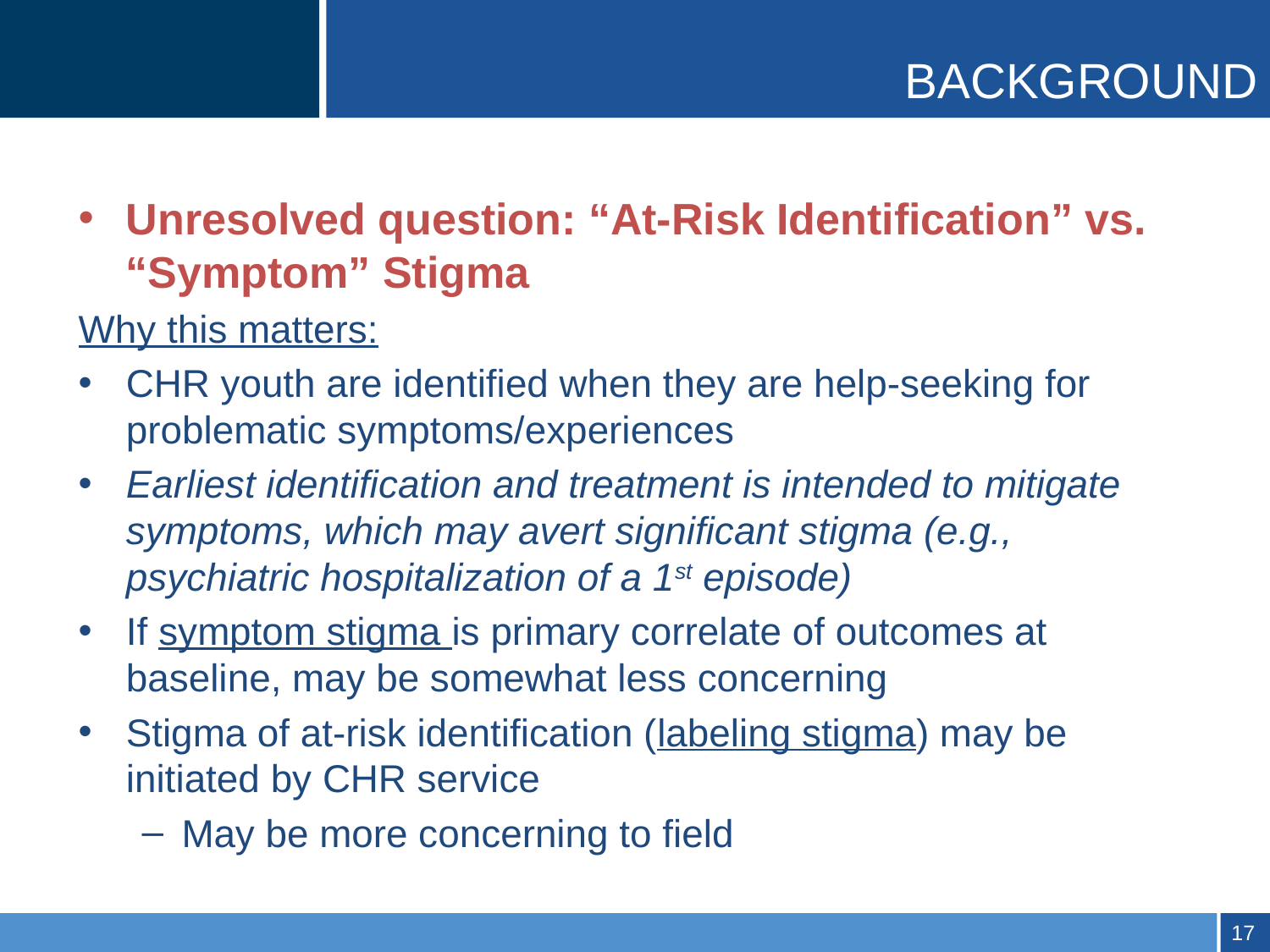

BACKGROUND
Unresolved question: “At-Risk Identification” vs. “Symptom” Stigma
Why this matters:
CHR youth are identified when they are help-seeking for problematic symptoms/experiences
Earliest identification and treatment is intended to mitigate symptoms, which may avert significant stigma (e.g., psychiatric hospitalization of a 1st episode)
If symptom stigma is primary correlate of outcomes at baseline, may be somewhat less concerning
Stigma of at-risk identification (labeling stigma) may be initiated by CHR service
May be more concerning to field

17